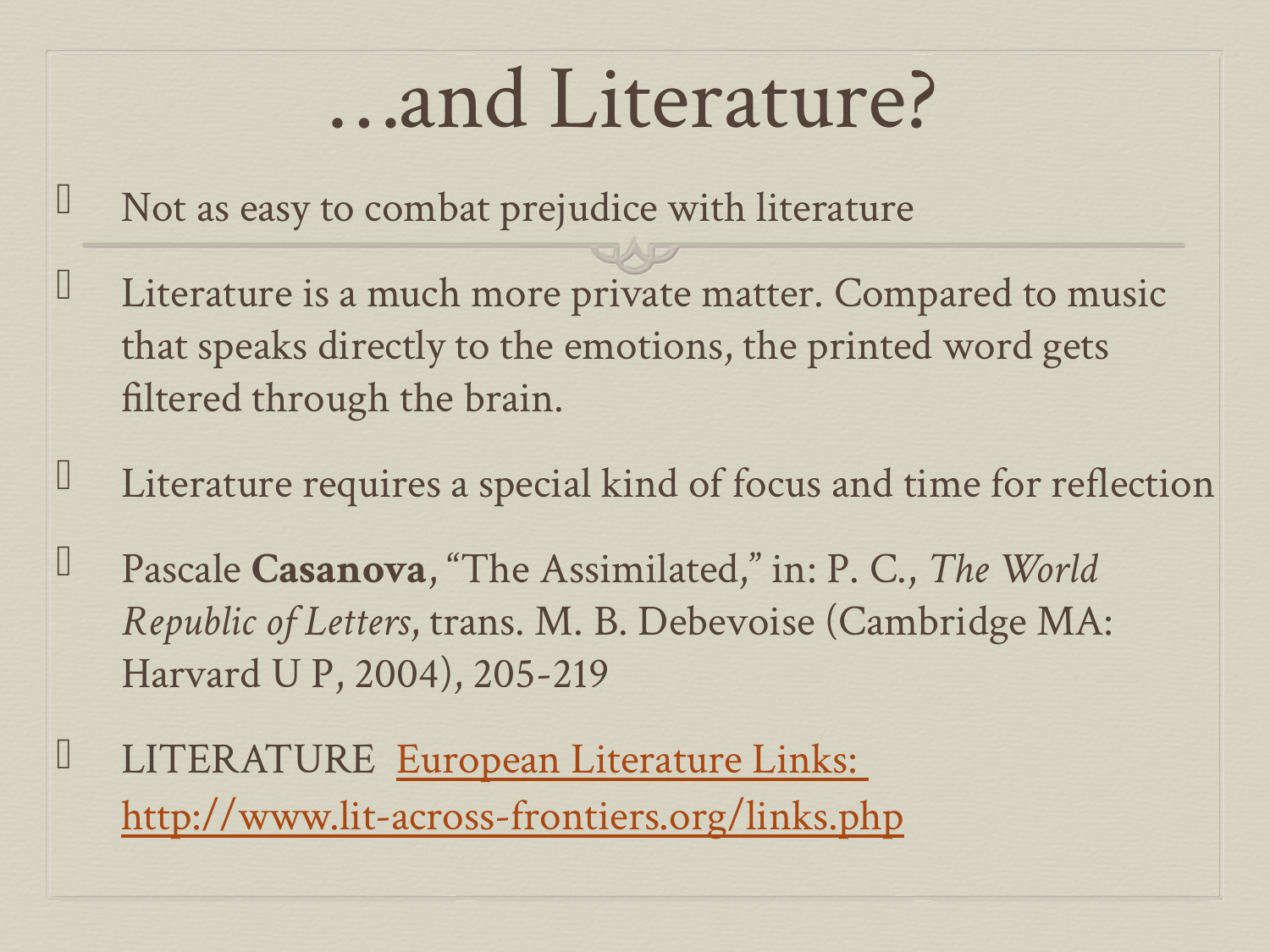

# …and Literature?
Not as easy to combat prejudice with literature
Literature is a much more private matter. Compared to music that speaks directly to the emotions, the printed word gets filtered through the brain.
Literature requires a special kind of focus and time for reflection
Pascale Casanova, “The Assimilated,” in: P. C., The World Republic of Letters, trans. M. B. Debevoise (Cambridge MA: Harvard U P, 2004), 205-219
LITERATURE  European Literature Links: http://www.lit-across-frontiers.org/links.php